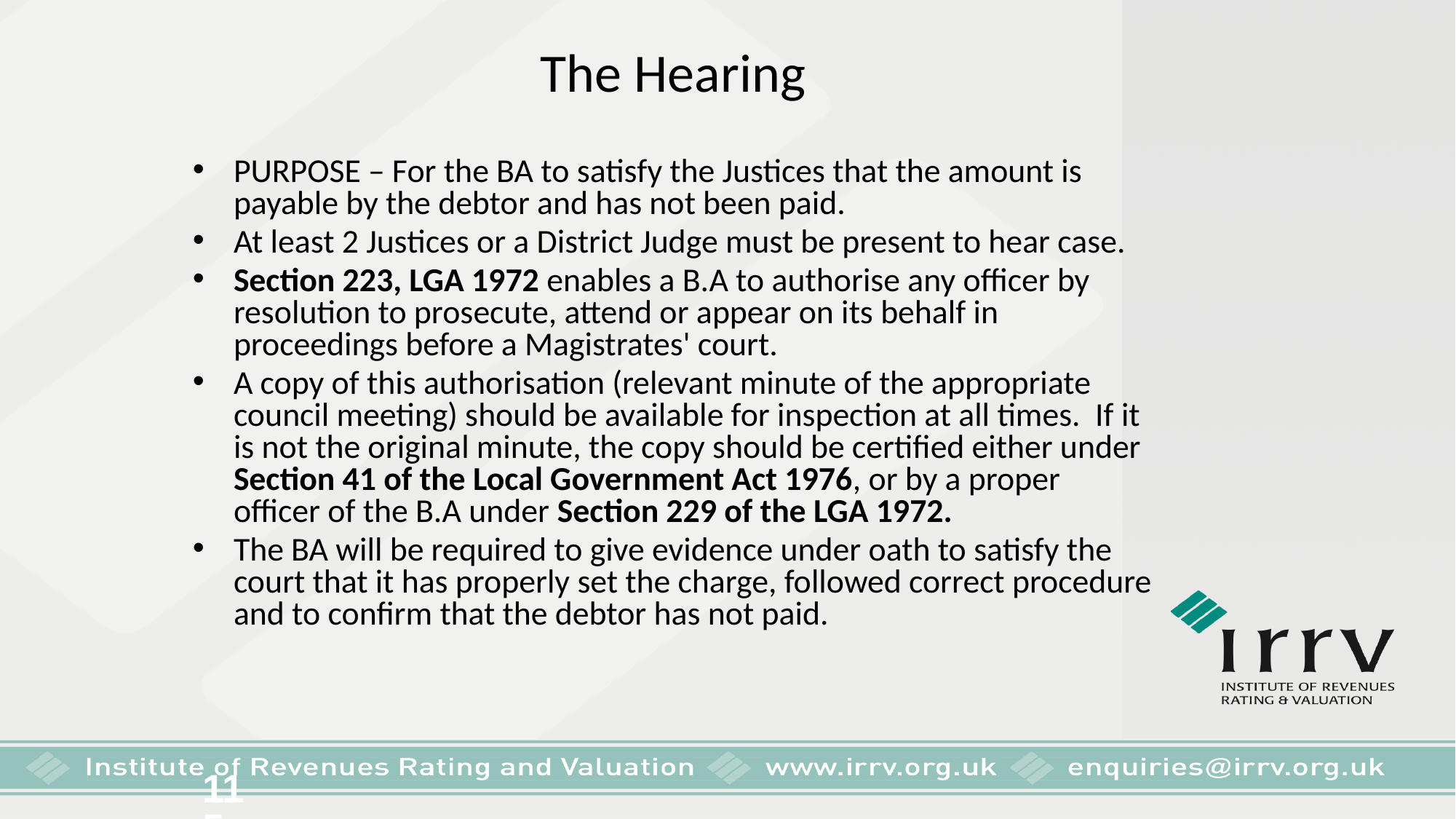

The Hearing
PURPOSE – For the BA to satisfy the Justices that the amount is payable by the debtor and has not been paid.
At least 2 Justices or a District Judge must be present to hear case.
Section 223, LGA 1972 enables a B.A to authorise any officer by resolution to prosecute, attend or appear on its behalf in proceedings before a Magistrates' court.
A copy of this authorisation (relevant minute of the appropriate council meeting) should be available for inspection at all times.  If it is not the original minute, the copy should be certified either under Section 41 of the Local Government Act 1976, or by a proper officer of the B.A under Section 229 of the LGA 1972.
The BA will be required to give evidence under oath to satisfy the court that it has properly set the charge, followed correct procedure and to confirm that the debtor has not paid.

115